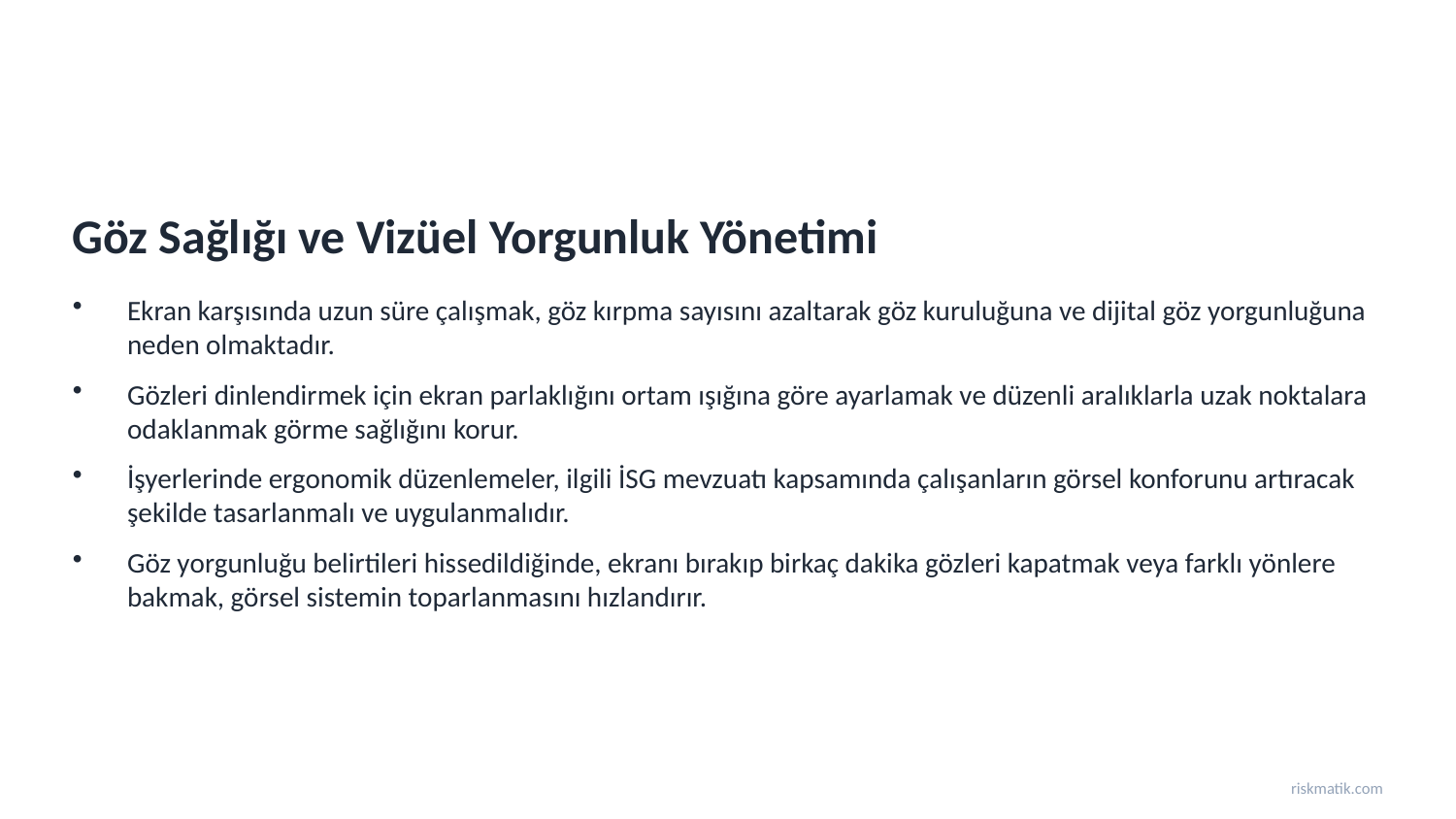

Göz Sağlığı ve Vizüel Yorgunluk Yönetimi
Ekran karşısında uzun süre çalışmak, göz kırpma sayısını azaltarak göz kuruluğuna ve dijital göz yorgunluğuna neden olmaktadır.
Gözleri dinlendirmek için ekran parlaklığını ortam ışığına göre ayarlamak ve düzenli aralıklarla uzak noktalara odaklanmak görme sağlığını korur.
İşyerlerinde ergonomik düzenlemeler, ilgili İSG mevzuatı kapsamında çalışanların görsel konforunu artıracak şekilde tasarlanmalı ve uygulanmalıdır.
Göz yorgunluğu belirtileri hissedildiğinde, ekranı bırakıp birkaç dakika gözleri kapatmak veya farklı yönlere bakmak, görsel sistemin toparlanmasını hızlandırır.
riskmatik.com